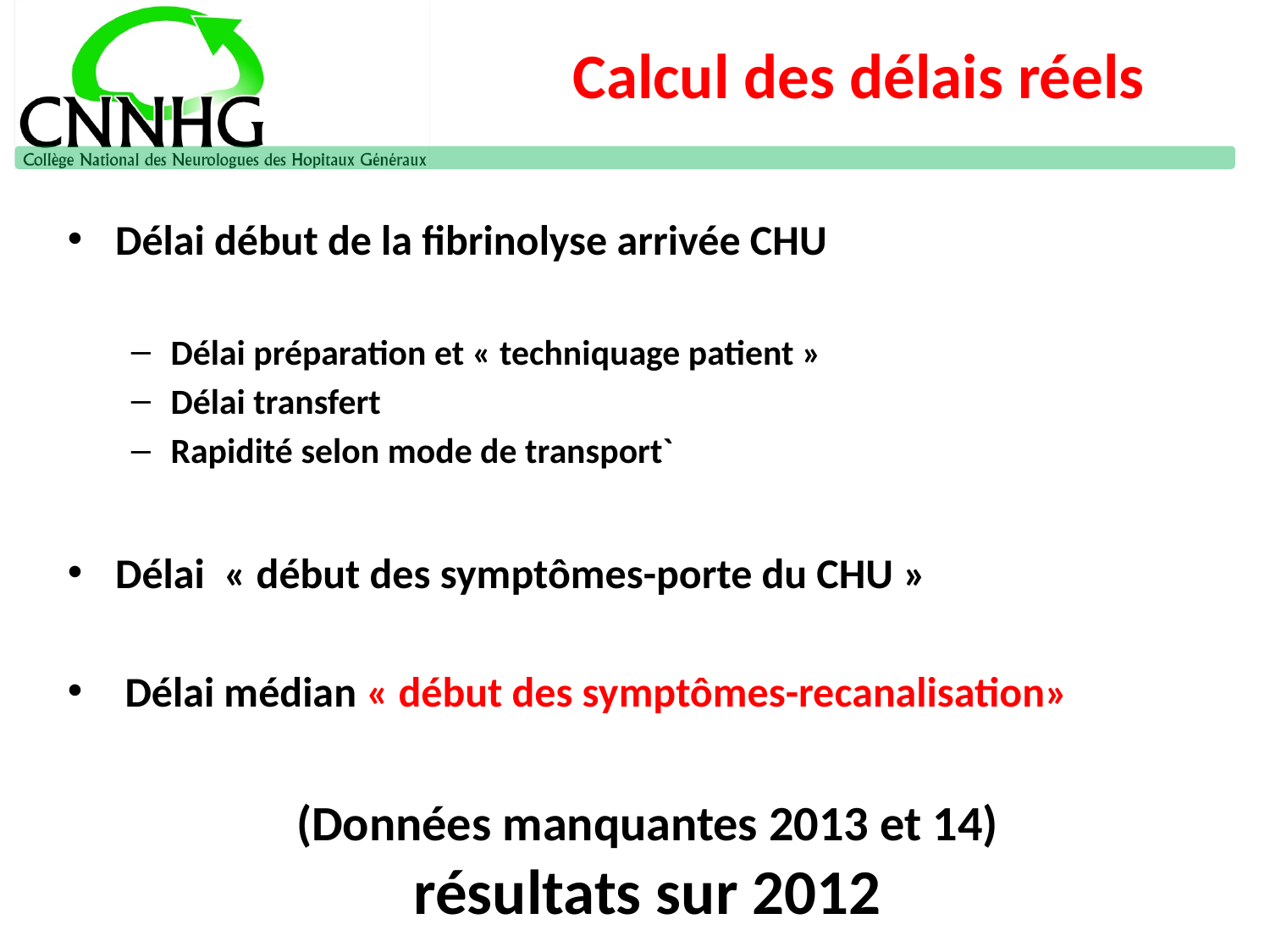

# Calcul des délais réels
Délai début de la fibrinolyse arrivée CHU

Délai préparation et « techniquage patient »
Délai transfert
Rapidité selon mode de transport`

Délai  « début des symptômes-porte du CHU »

 Délai médian « début des symptômes-recanalisation»
 (Données manquantes 2013 et 14)
résultats sur 2012